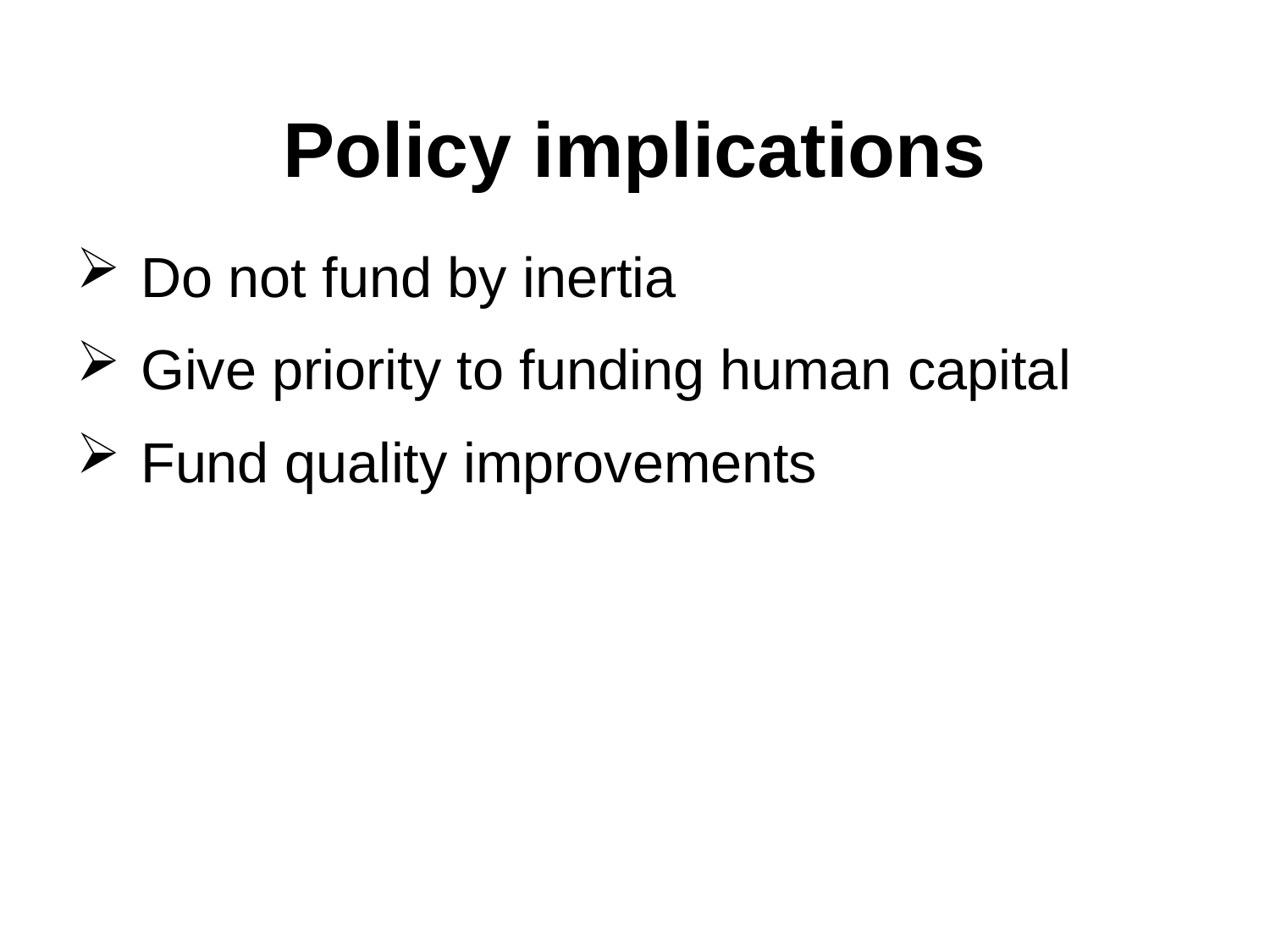

# Policy implications
Do not fund by inertia
Give priority to funding human capital
Fund quality improvements